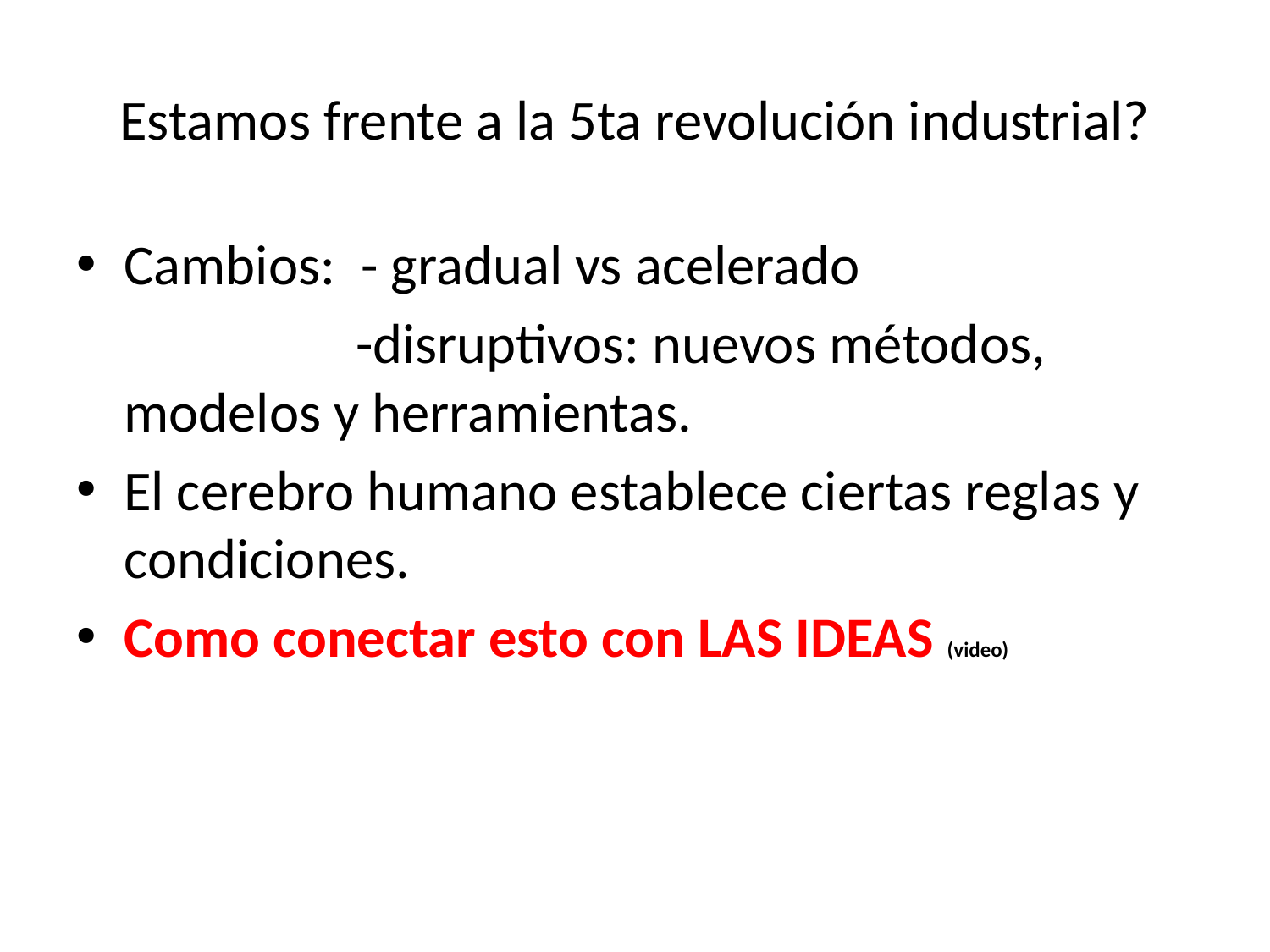

# Estamos frente a la 5ta revolución industrial?
Cambios:  - gradual vs acelerado
                      -disruptivos: nuevos métodos, modelos y herramientas.
El cerebro humano establece ciertas reglas y condiciones.
Como conectar esto con LAS IDEAS (video)